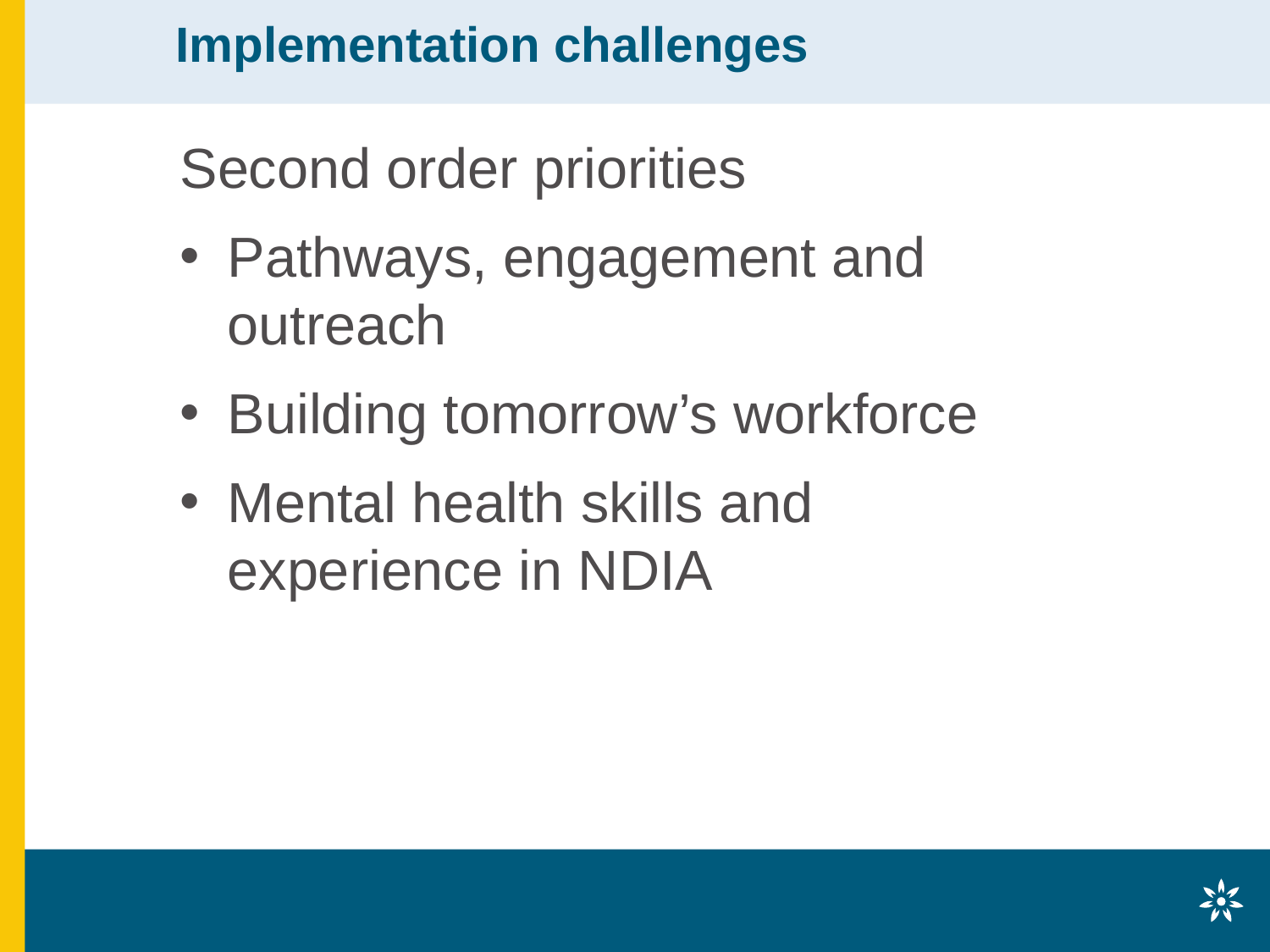

# Implementation challenges

Second order priorities
Pathways, engagement and outreach
Building tomorrow’s workforce
Mental health skills and experience in NDIA